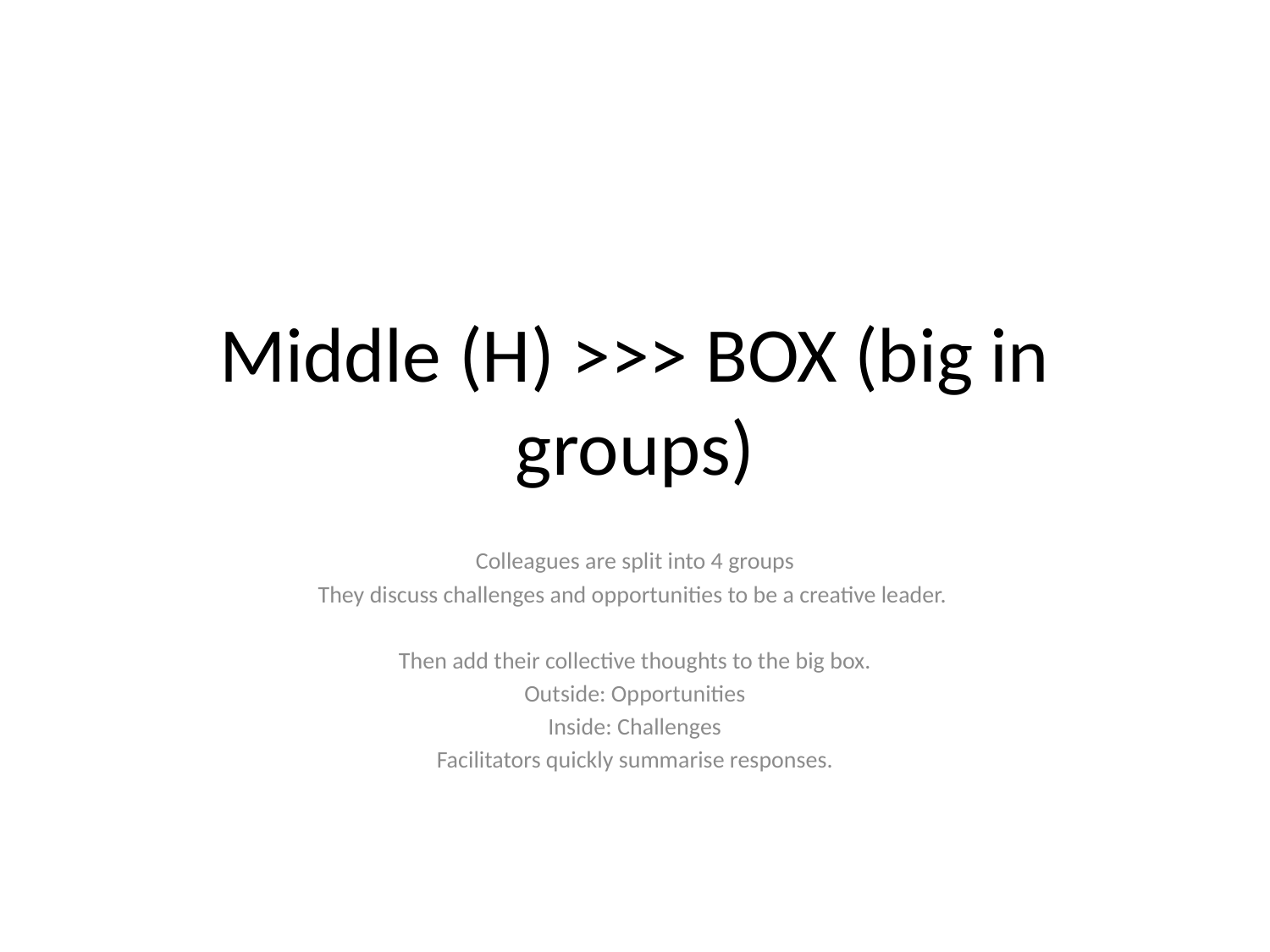

# Middle (H) >>> BOX (big in groups)
Colleagues are split into 4 groups
They discuss challenges and opportunities to be a creative leader.

Then add their collective thoughts to the big box.
Outside: Opportunities
Inside: Challenges
Facilitators quickly summarise responses.